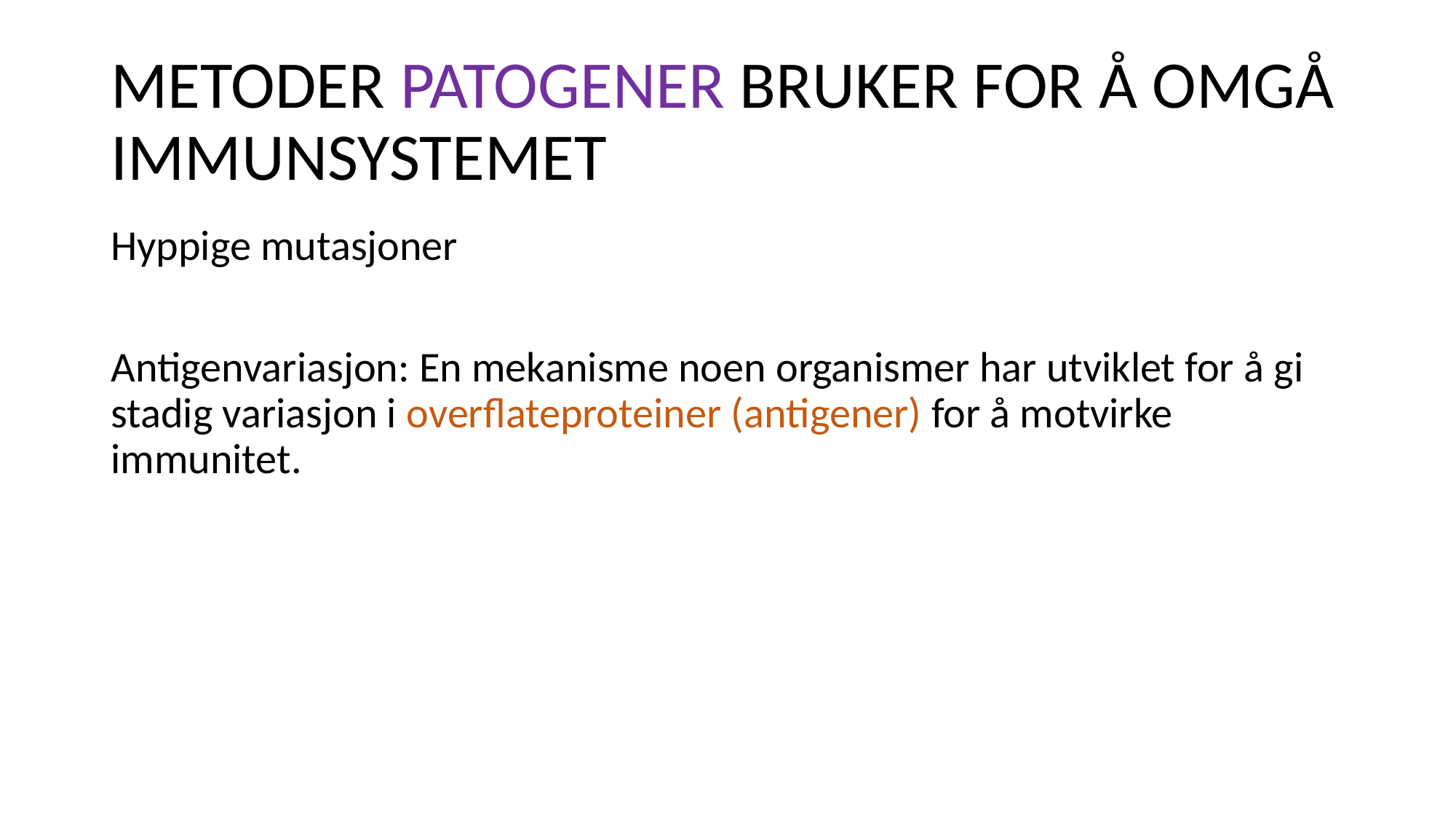

# METODER PATOGENER BRUKER FOR Å OMGÅ IMMUNSYSTEMET
Hyppige mutasjoner

Antigenvariasjon: En mekanisme noen organismer har utviklet for å gi stadig variasjon i overflateproteiner (antigener) for å motvirke immunitet.